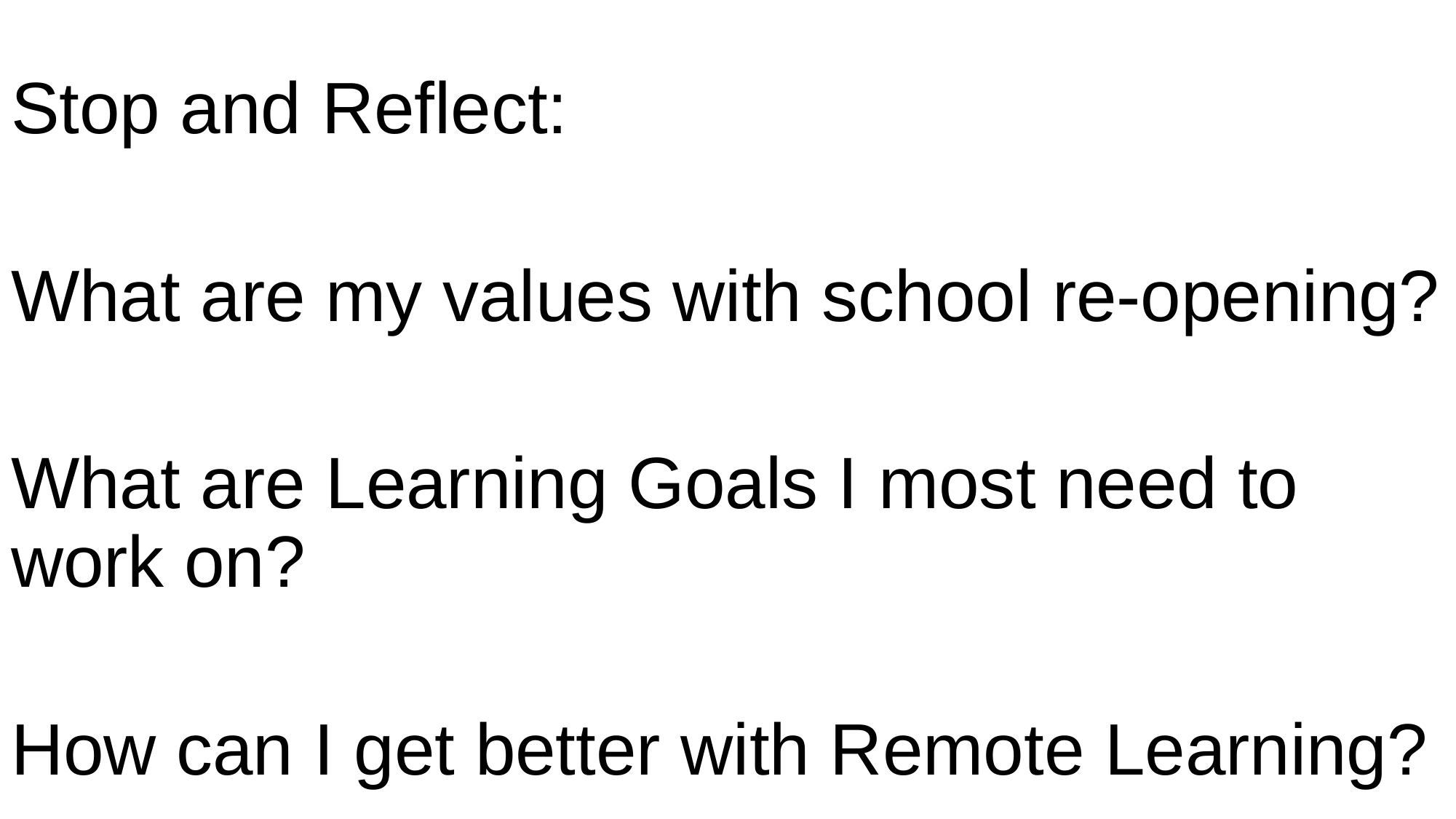

#
Stop and Reflect:

What are my values with school re-opening?

What are Learning Goals I most need to work on?

How can I get better with Remote Learning?